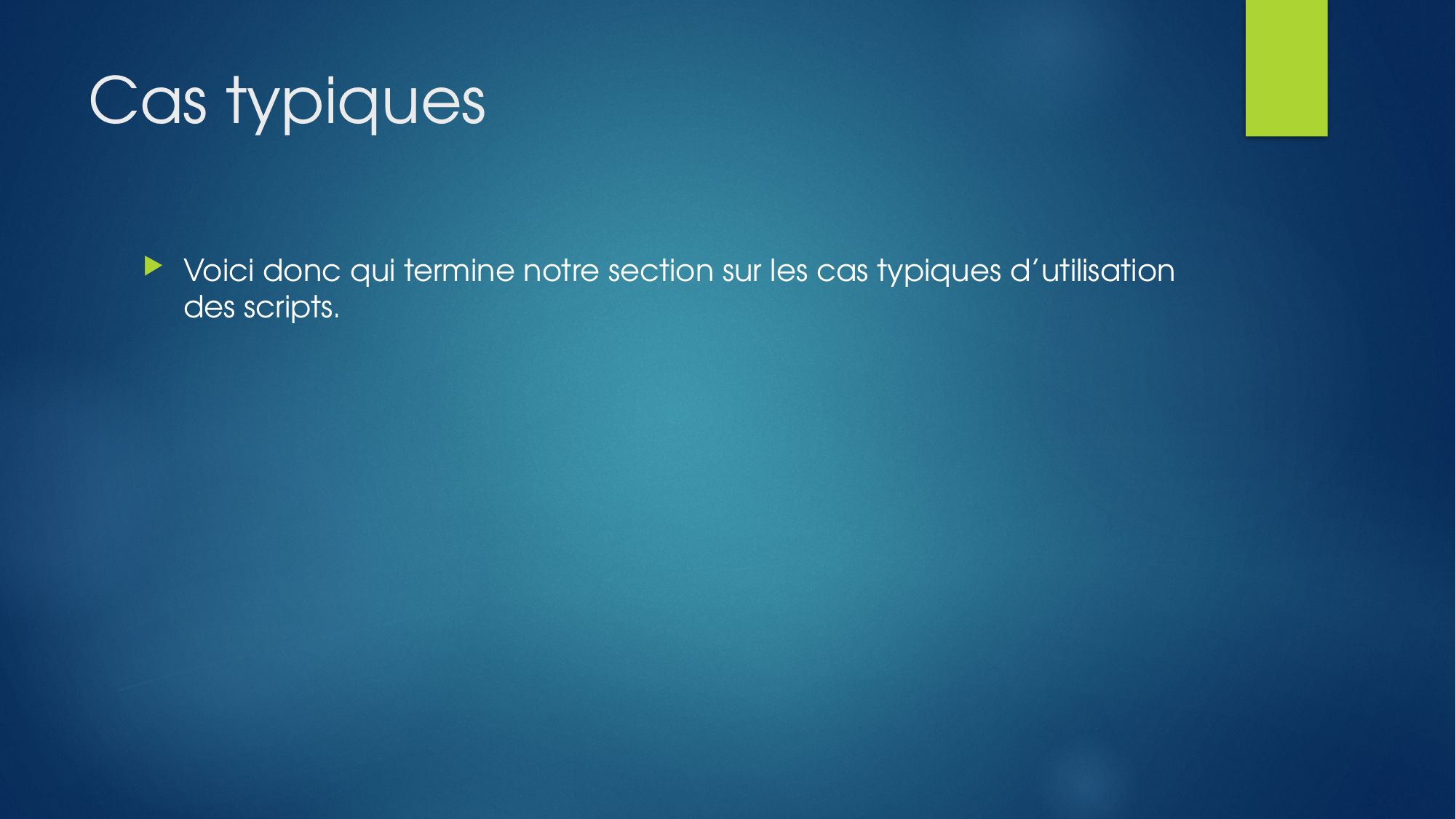

# Cas typiques
Voici donc qui termine notre section sur les cas typiques d’utilisation des scripts.